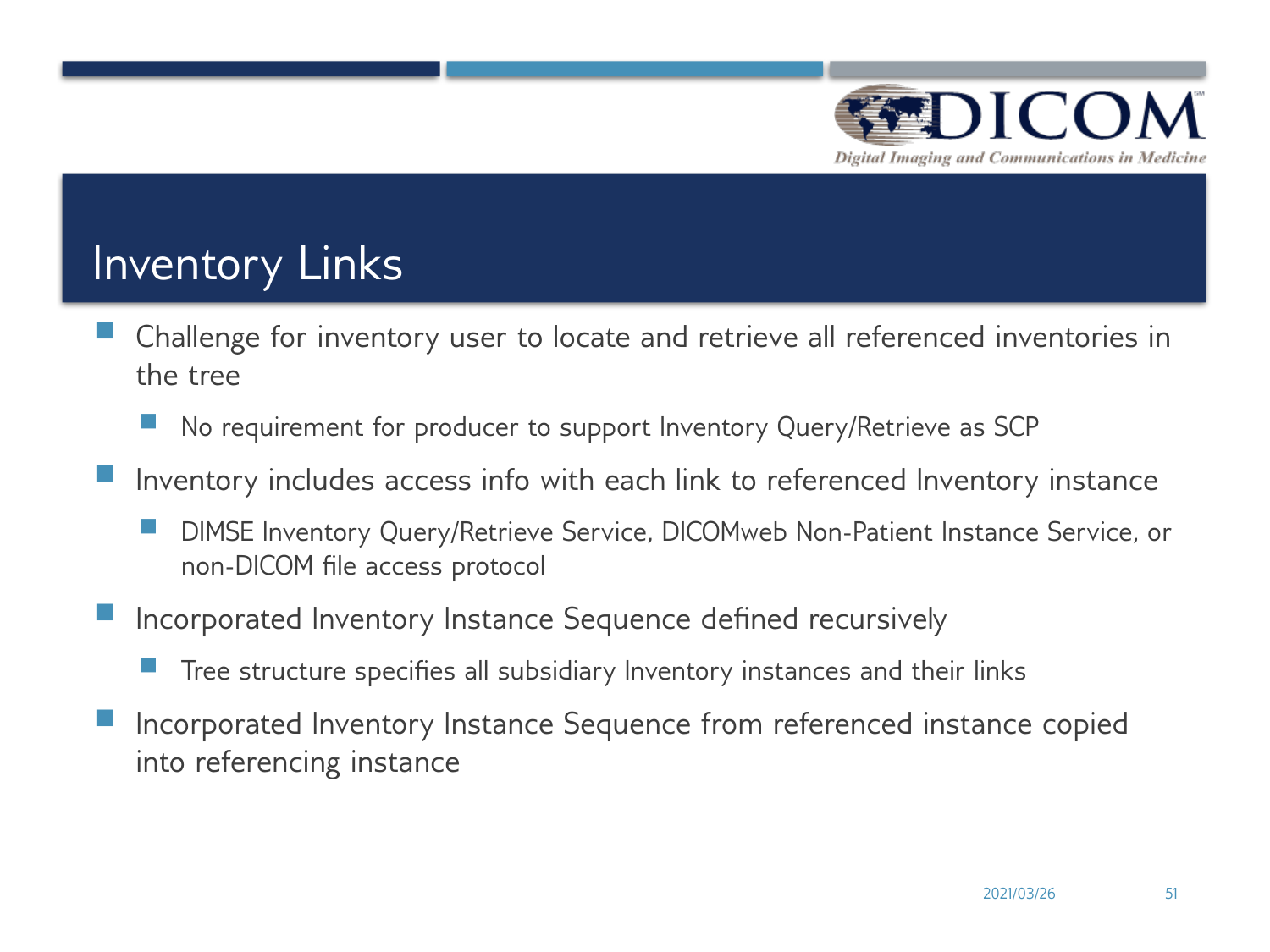

# Inventory Links
Challenge for inventory user to locate and retrieve all referenced inventories in the tree
No requirement for producer to support Inventory Query/Retrieve as SCP
Inventory includes access info with each link to referenced Inventory instance
DIMSE Inventory Query/Retrieve Service, DICOMweb Non-Patient Instance Service, or non-DICOM file access protocol
Incorporated Inventory Instance Sequence defined recursively
Tree structure specifies all subsidiary Inventory instances and their links
Incorporated Inventory Instance Sequence from referenced instance copied into referencing instance
2021/03/26
51